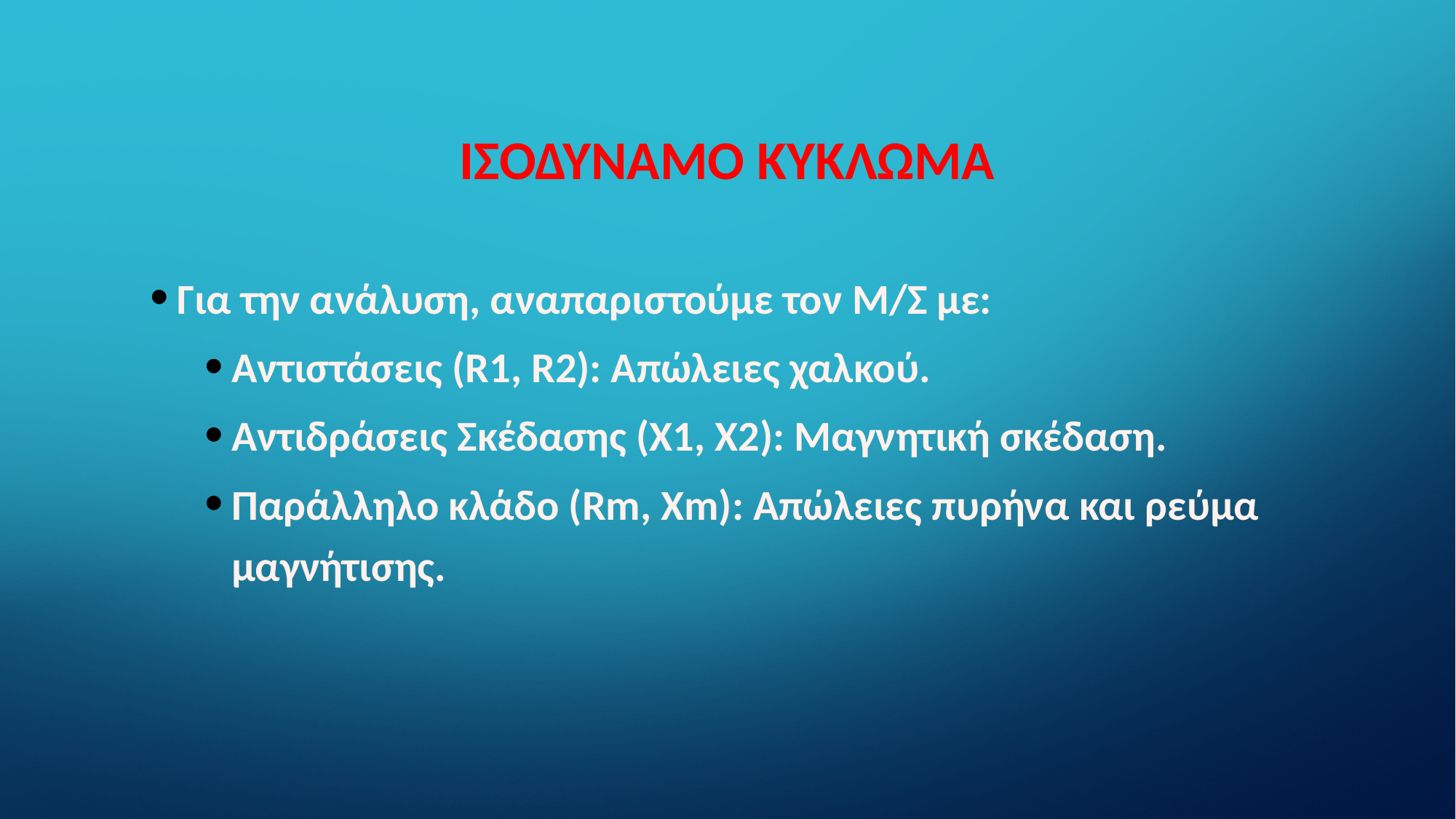

ΙσοδΥναμο ΚΥκλωμα
Για την ανάλυση, αναπαριστούμε τον Μ/Σ με:
Αντιστάσεις (R1, R2): Απώλειες χαλκού.
Αντιδράσεις Σκέδασης (X1, X2): Μαγνητική σκέδαση.
Παράλληλο κλάδο (Rm, Xm): Απώλειες πυρήνα και ρεύμα μαγνήτισης.